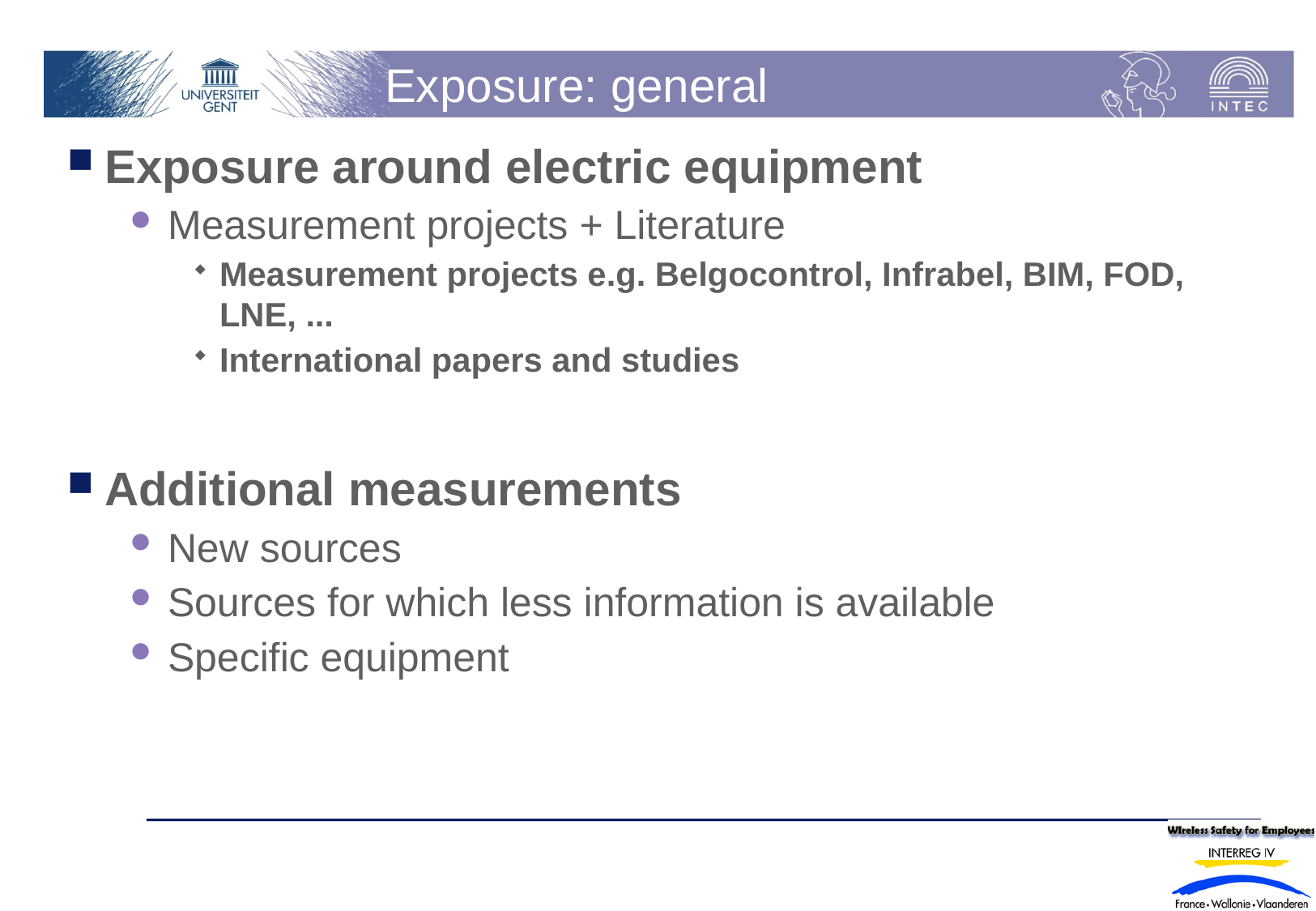

# Exposure: general
Exposure around electric equipment
Measurement projects + Literature
Measurement projects e.g. Belgocontrol, Infrabel, BIM, FOD, LNE, ...
International papers and studies

Additional measurements
New sources
Sources for which less information is available
Specific equipment